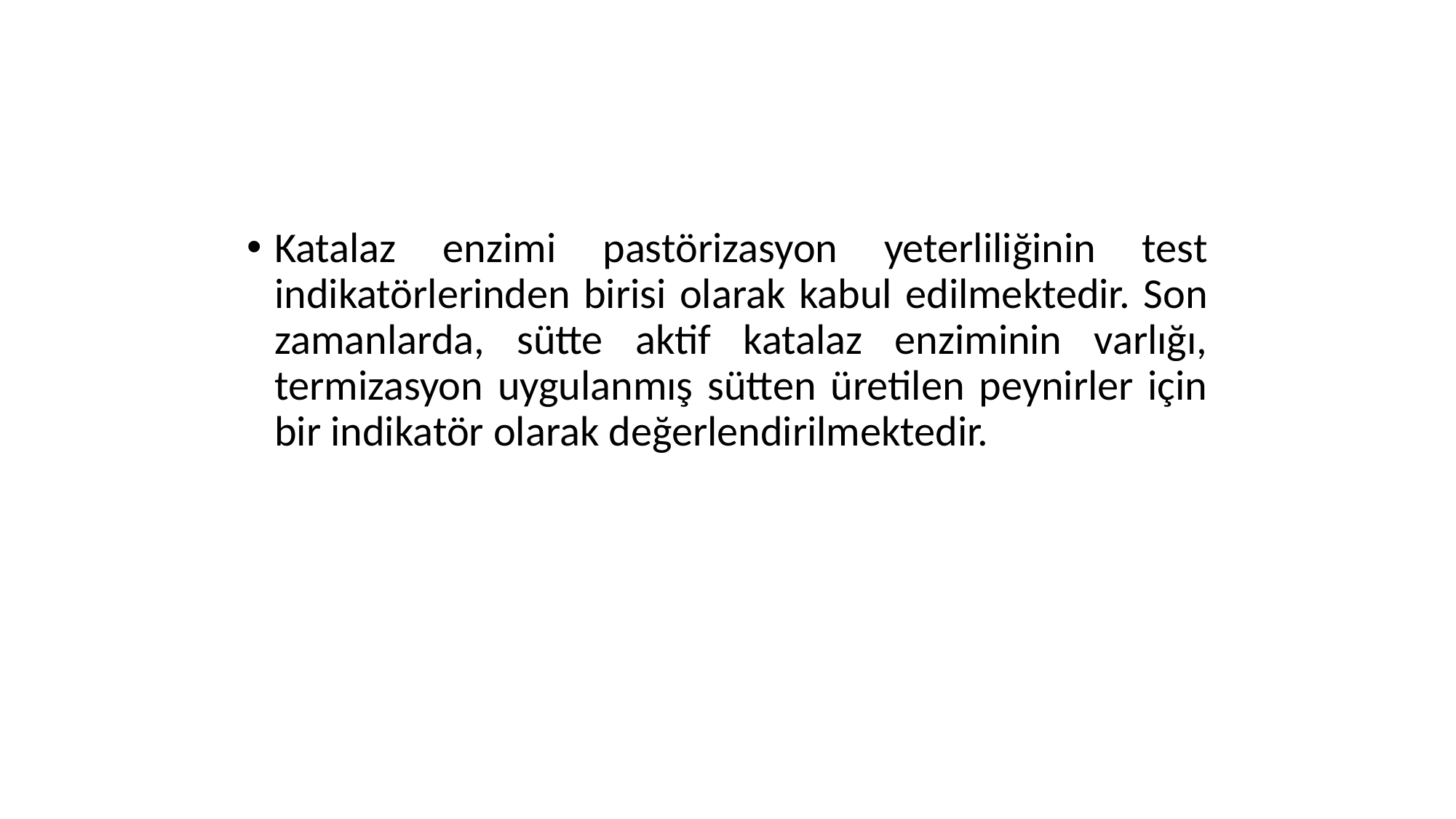

Katalaz enzimi pastörizasyon yeterliliğinin test indikatörlerinden birisi olarak kabul edilmektedir. Son zamanlarda, sütte aktif katalaz enziminin varlığı, termizasyon uygulanmış sütten üretilen peynirler için bir indikatör olarak değerlendirilmektedir.